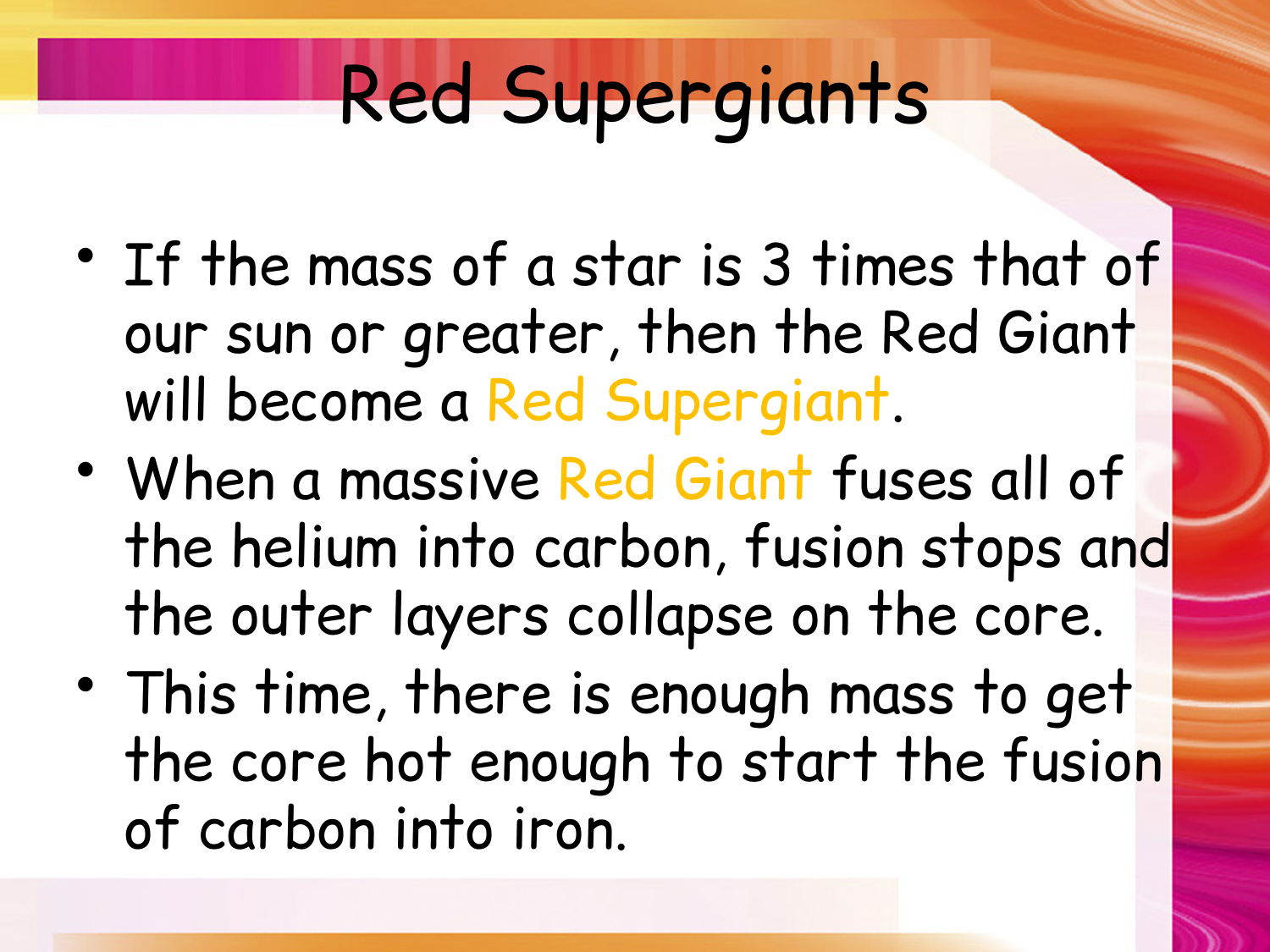

# Red Supergiants
If the mass of a star is 3 times that of our sun or greater, then the Red Giant will become a Red Supergiant.
When a massive Red Giant fuses all of the helium into carbon, fusion stops and the outer layers collapse on the core.
This time, there is enough mass to get the core hot enough to start the fusion of carbon into iron.